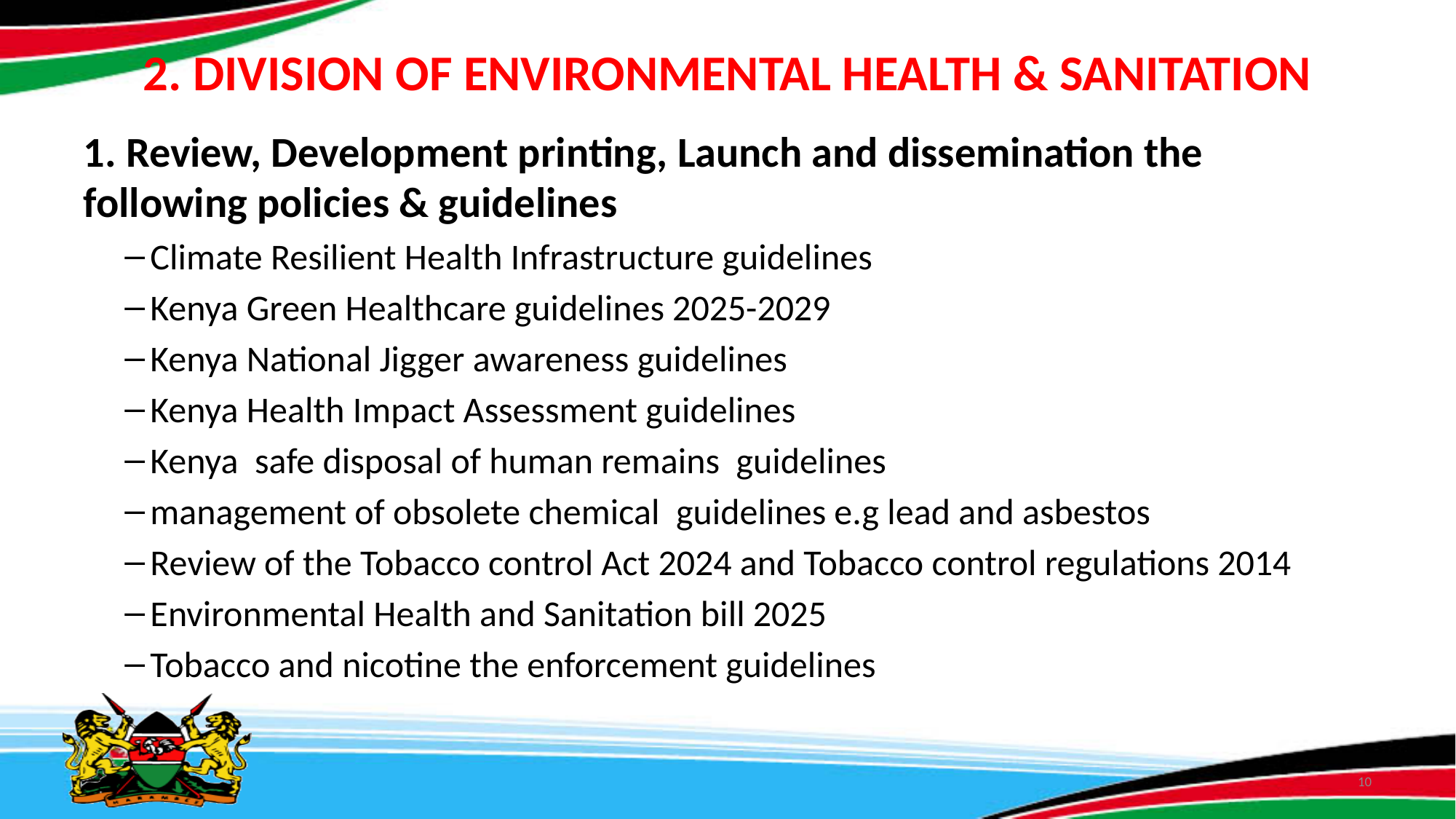

# 2. DIVISION OF ENVIRONMENTAL HEALTH & SANITATION
1. Review, Development printing, Launch and dissemination the following policies & guidelines
Climate Resilient Health Infrastructure guidelines
Kenya Green Healthcare guidelines 2025-2029
Kenya National Jigger awareness guidelines
Kenya Health Impact Assessment guidelines
Kenya  safe disposal of human remains  guidelines
management of obsolete chemical  guidelines e.g lead and asbestos
Review of the Tobacco control Act 2024 and Tobacco control regulations 2014
Environmental Health and Sanitation bill 2025
Tobacco and nicotine the enforcement guidelines

10